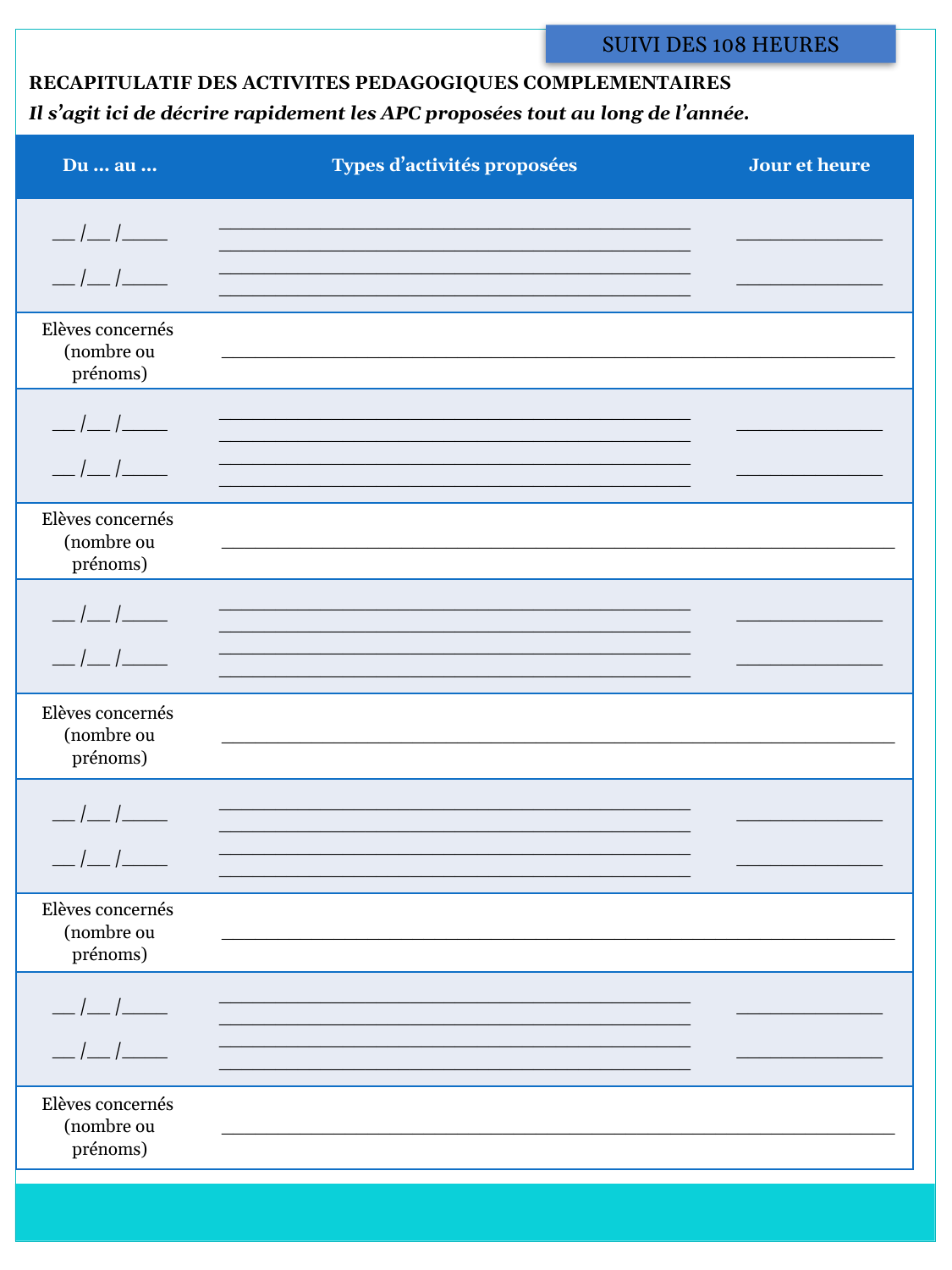

SUIVI DES 108 HEURES
RECAPITULATIF DES ACTIVITES PEDAGOGIQUES COMPLEMENTAIRES
Il s’agit ici de décrire rapidement les APC proposées tout au long de l’année.
| Du … au … | Types d’activités proposées | Jour et heure |
| --- | --- | --- |
| \_\_ /\_\_ /\_\_\_\_ \_\_ /\_\_ /\_\_\_\_ | \_\_\_\_\_\_\_\_\_\_\_\_\_\_\_\_\_\_\_\_\_\_\_\_\_\_\_\_\_\_\_\_\_\_\_\_\_\_\_\_\_\_\_\_\_\_\_\_\_\_\_\_\_\_\_\_\_\_\_\_\_\_\_\_\_\_\_\_\_\_\_\_\_\_\_\_\_\_\_\_\_\_\_\_\_\_\_\_\_\_\_\_\_\_\_\_\_\_\_\_\_\_\_\_\_\_\_\_\_\_\_\_\_\_\_\_\_\_\_\_\_\_\_\_\_\_\_\_\_\_\_\_\_\_\_\_\_\_\_\_\_\_\_\_\_\_\_\_\_\_\_\_\_\_\_\_\_\_\_\_\_\_\_\_\_\_\_\_ | \_\_\_\_\_\_\_\_\_\_\_\_\_ \_\_\_\_\_\_\_\_\_\_\_\_\_ |
| Elèves concernés (nombre ou prénoms) | \_\_\_\_\_\_\_\_\_\_\_\_\_\_\_\_\_\_\_\_\_\_\_\_\_\_\_\_\_\_\_\_\_\_\_\_\_\_\_\_\_\_\_\_\_\_\_\_\_\_\_\_\_\_\_\_\_\_\_\_ |  |
| \_\_ /\_\_ /\_\_\_\_ \_\_ /\_\_ /\_\_\_\_ | \_\_\_\_\_\_\_\_\_\_\_\_\_\_\_\_\_\_\_\_\_\_\_\_\_\_\_\_\_\_\_\_\_\_\_\_\_\_\_\_\_\_\_\_\_\_\_\_\_\_\_\_\_\_\_\_\_\_\_\_\_\_\_\_\_\_\_\_\_\_\_\_\_\_\_\_\_\_\_\_\_\_\_\_\_\_\_\_\_\_\_\_\_\_\_\_\_\_\_\_\_\_\_\_\_\_\_\_\_\_\_\_\_\_\_\_\_\_\_\_\_\_\_\_\_\_\_\_\_\_\_\_\_\_\_\_\_\_\_\_\_\_\_\_\_\_\_\_\_\_\_\_\_\_\_\_\_\_\_\_\_\_\_\_\_\_\_\_ | \_\_\_\_\_\_\_\_\_\_\_\_\_ \_\_\_\_\_\_\_\_\_\_\_\_\_ |
| Elèves concernés (nombre ou prénoms) | \_\_\_\_\_\_\_\_\_\_\_\_\_\_\_\_\_\_\_\_\_\_\_\_\_\_\_\_\_\_\_\_\_\_\_\_\_\_\_\_\_\_\_\_\_\_\_\_\_\_\_\_\_\_\_\_\_\_\_\_ |  |
| \_\_ /\_\_ /\_\_\_\_ \_\_ /\_\_ /\_\_\_\_ | \_\_\_\_\_\_\_\_\_\_\_\_\_\_\_\_\_\_\_\_\_\_\_\_\_\_\_\_\_\_\_\_\_\_\_\_\_\_\_\_\_\_\_\_\_\_\_\_\_\_\_\_\_\_\_\_\_\_\_\_\_\_\_\_\_\_\_\_\_\_\_\_\_\_\_\_\_\_\_\_\_\_\_\_\_\_\_\_\_\_\_\_\_\_\_\_\_\_\_\_\_\_\_\_\_\_\_\_\_\_\_\_\_\_\_\_\_\_\_\_\_\_\_\_\_\_\_\_\_\_\_\_\_\_\_\_\_\_\_\_\_\_\_\_\_\_\_\_\_\_\_\_\_\_\_\_\_\_\_\_\_\_\_\_\_\_\_\_ | \_\_\_\_\_\_\_\_\_\_\_\_\_ \_\_\_\_\_\_\_\_\_\_\_\_\_ |
| Elèves concernés (nombre ou prénoms) | \_\_\_\_\_\_\_\_\_\_\_\_\_\_\_\_\_\_\_\_\_\_\_\_\_\_\_\_\_\_\_\_\_\_\_\_\_\_\_\_\_\_\_\_\_\_\_\_\_\_\_\_\_\_\_\_\_\_\_\_ |  |
| \_\_ /\_\_ /\_\_\_\_ \_\_ /\_\_ /\_\_\_\_ | \_\_\_\_\_\_\_\_\_\_\_\_\_\_\_\_\_\_\_\_\_\_\_\_\_\_\_\_\_\_\_\_\_\_\_\_\_\_\_\_\_\_\_\_\_\_\_\_\_\_\_\_\_\_\_\_\_\_\_\_\_\_\_\_\_\_\_\_\_\_\_\_\_\_\_\_\_\_\_\_\_\_\_\_\_\_\_\_\_\_\_\_\_\_\_\_\_\_\_\_\_\_\_\_\_\_\_\_\_\_\_\_\_\_\_\_\_\_\_\_\_\_\_\_\_\_\_\_\_\_\_\_\_\_\_\_\_\_\_\_\_\_\_\_\_\_\_\_\_\_\_\_\_\_\_\_\_\_\_\_\_\_\_\_\_\_\_\_ | \_\_\_\_\_\_\_\_\_\_\_\_\_ \_\_\_\_\_\_\_\_\_\_\_\_\_ |
| Elèves concernés (nombre ou prénoms) | \_\_\_\_\_\_\_\_\_\_\_\_\_\_\_\_\_\_\_\_\_\_\_\_\_\_\_\_\_\_\_\_\_\_\_\_\_\_\_\_\_\_\_\_\_\_\_\_\_\_\_\_\_\_\_\_\_\_\_\_ |  |
| \_\_ /\_\_ /\_\_\_\_ \_\_ /\_\_ /\_\_\_\_ | \_\_\_\_\_\_\_\_\_\_\_\_\_\_\_\_\_\_\_\_\_\_\_\_\_\_\_\_\_\_\_\_\_\_\_\_\_\_\_\_\_\_\_\_\_\_\_\_\_\_\_\_\_\_\_\_\_\_\_\_\_\_\_\_\_\_\_\_\_\_\_\_\_\_\_\_\_\_\_\_\_\_\_\_\_\_\_\_\_\_\_\_\_\_\_\_\_\_\_\_\_\_\_\_\_\_\_\_\_\_\_\_\_\_\_\_\_\_\_\_\_\_\_\_\_\_\_\_\_\_\_\_\_\_\_\_\_\_\_\_\_\_\_\_\_\_\_\_\_\_\_\_\_\_\_\_\_\_\_\_\_\_\_\_\_\_\_\_ | \_\_\_\_\_\_\_\_\_\_\_\_\_ \_\_\_\_\_\_\_\_\_\_\_\_\_ |
| Elèves concernés (nombre ou prénoms) | \_\_\_\_\_\_\_\_\_\_\_\_\_\_\_\_\_\_\_\_\_\_\_\_\_\_\_\_\_\_\_\_\_\_\_\_\_\_\_\_\_\_\_\_\_\_\_\_\_\_\_\_\_\_\_\_\_\_\_\_ |  |